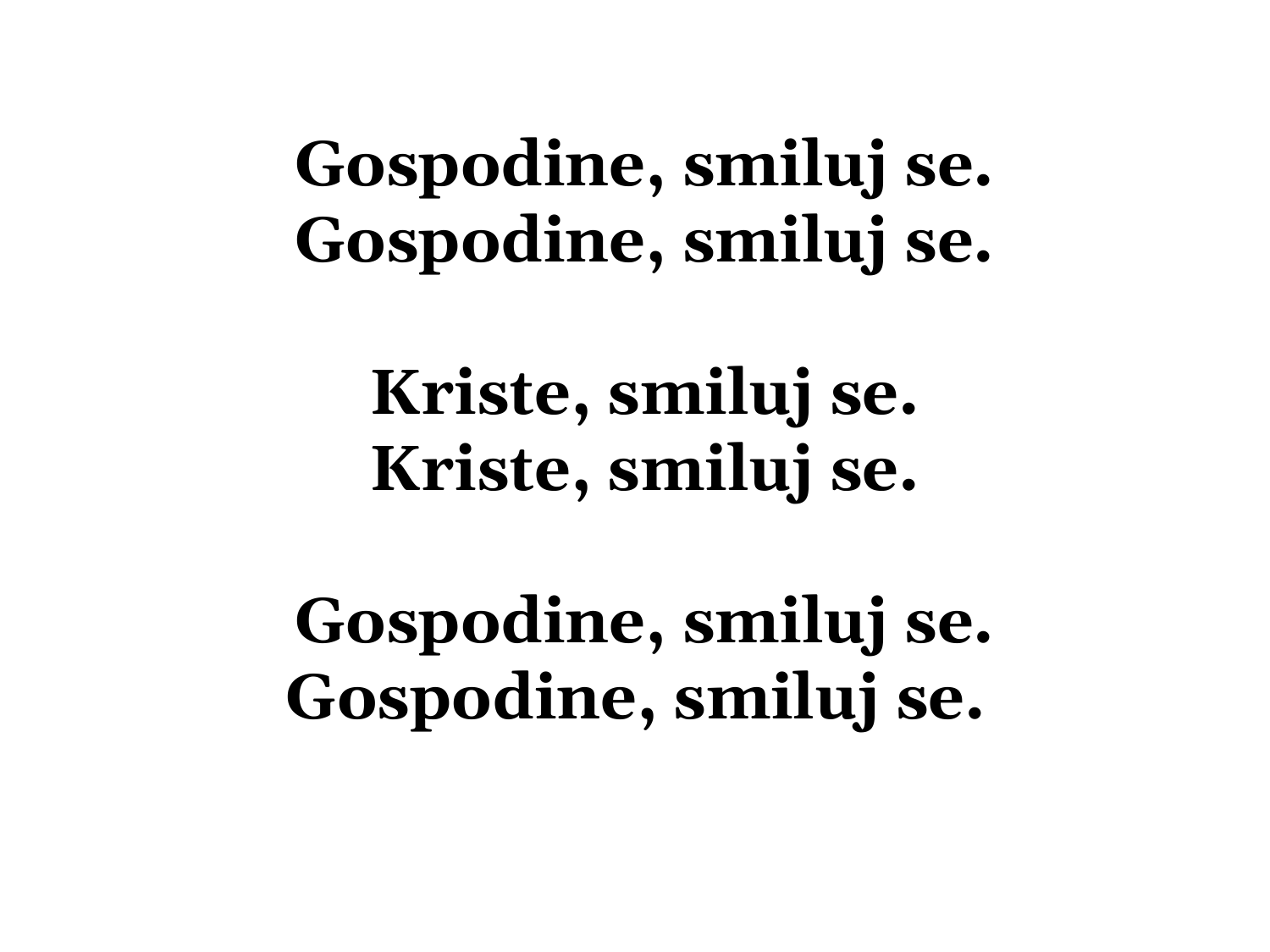

Gospodine, smiluj se.
Gospodine, smiluj se.

Kriste, smiluj se.
Kriste, smiluj se.

Gospodine, smiluj se.
Gospodine, smiluj se.